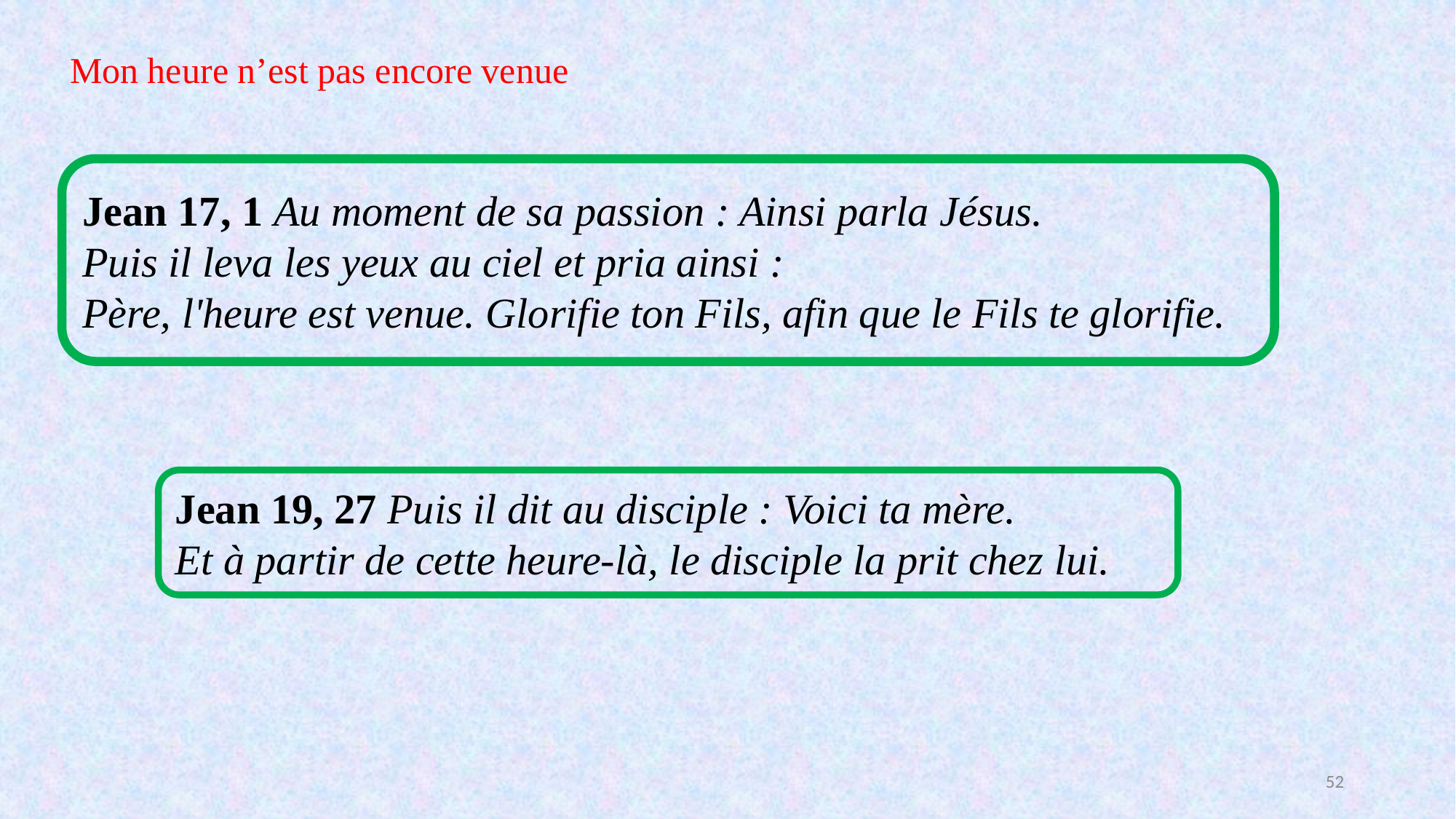

Mon heure n’est pas encore venue
Jean 17, 1 Au moment de sa passion : Ainsi parla Jésus.
Puis il leva les yeux au ciel et pria ainsi :
Père, l'heure est venue. Glorifie ton Fils, afin que le Fils te glorifie.
Jean 19, 27 Puis il dit au disciple : Voici ta mère.
Et à partir de cette heure-là, le disciple la prit chez lui.
52